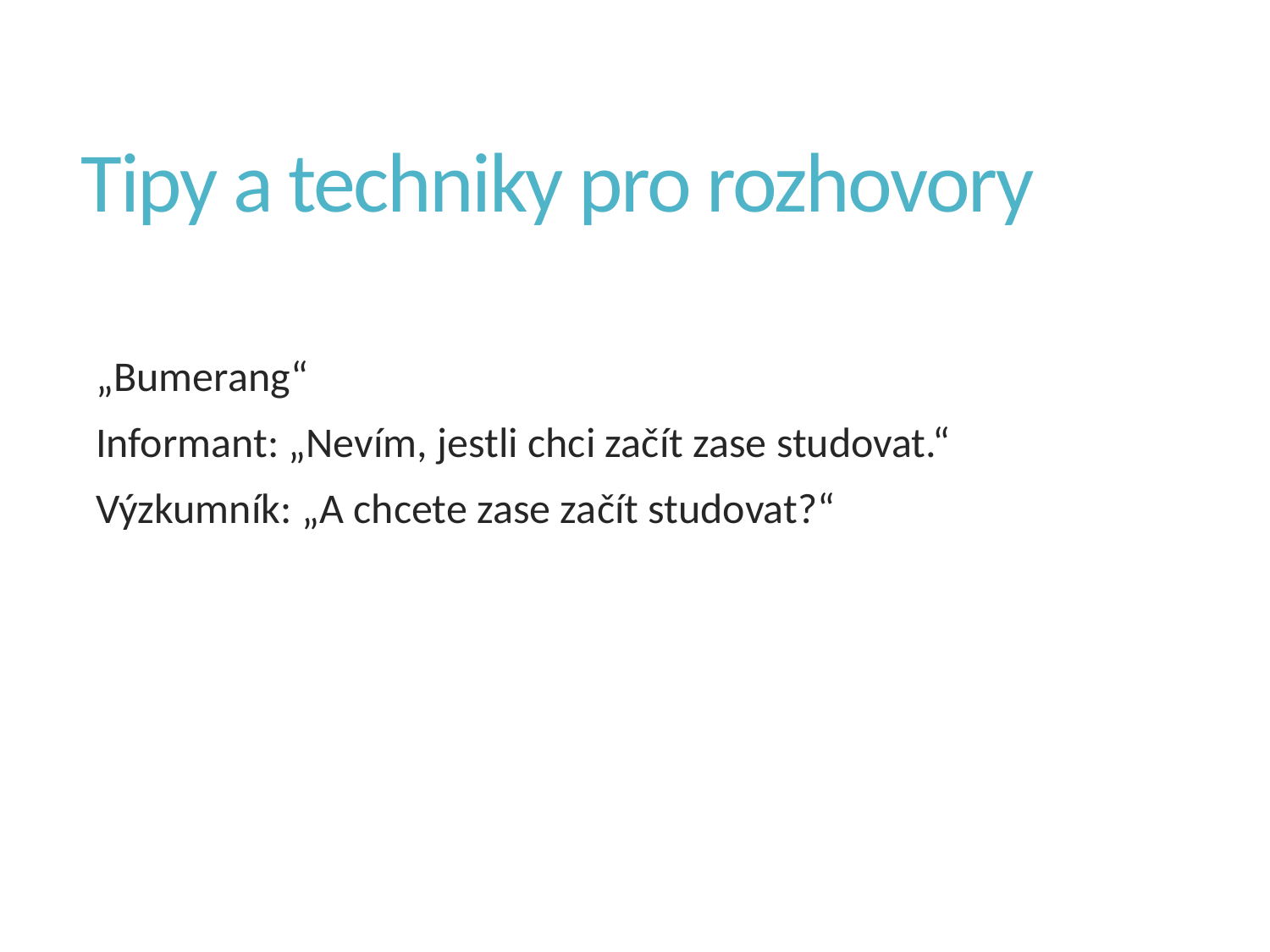

# Tipy a techniky pro rozhovory

„Bumerang“
Informant: „Nevím, jestli chci začít zase studovat.“
Výzkumník: „A chcete zase začít studovat?“